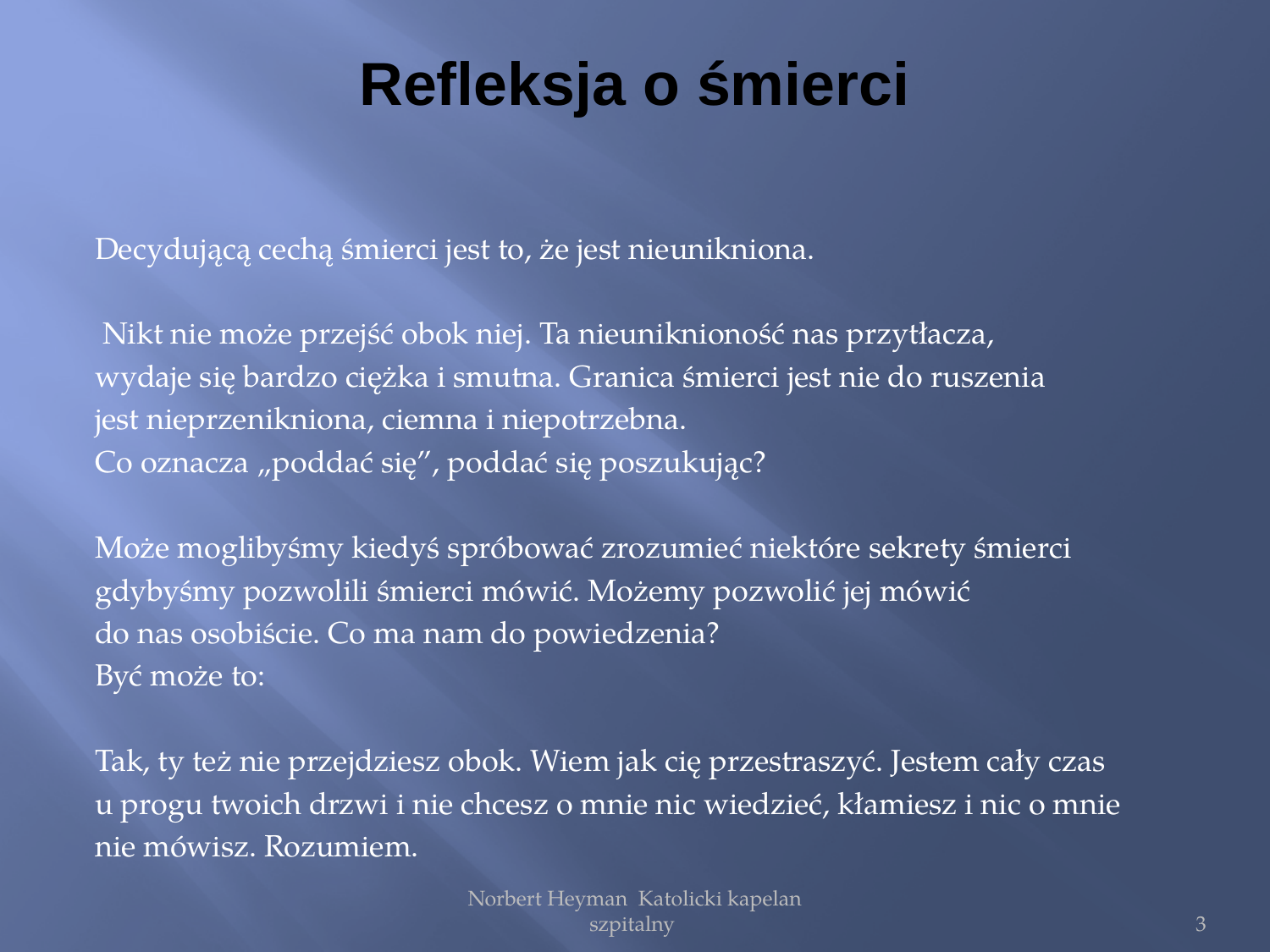

# Refleksja o śmierci
Decydującą cechą śmierci jest to, że jest nieunikniona.

 Nikt nie może przejść obok niej. Ta nieuniknioność nas przytłacza,
wydaje się bardzo ciężka i smutna. Granica śmierci jest nie do ruszenia
jest nieprzenikniona, ciemna i niepotrzebna.
Co oznacza „poddać się”, poddać się poszukując?

Może moglibyśmy kiedyś spróbować zrozumieć niektóre sekrety śmierci
gdybyśmy pozwolili śmierci mówić. Możemy pozwolić jej mówić
do nas osobiście. Co ma nam do powiedzenia?
Być może to:

Tak, ty też nie przejdziesz obok. Wiem jak cię przestraszyć. Jestem cały czas
u progu twoich drzwi i nie chcesz o mnie nic wiedzieć, kłamiesz i nic o mnie
nie mówisz. Rozumiem.

Norbert Heyman  Katolicki kapelan szpitalny
3